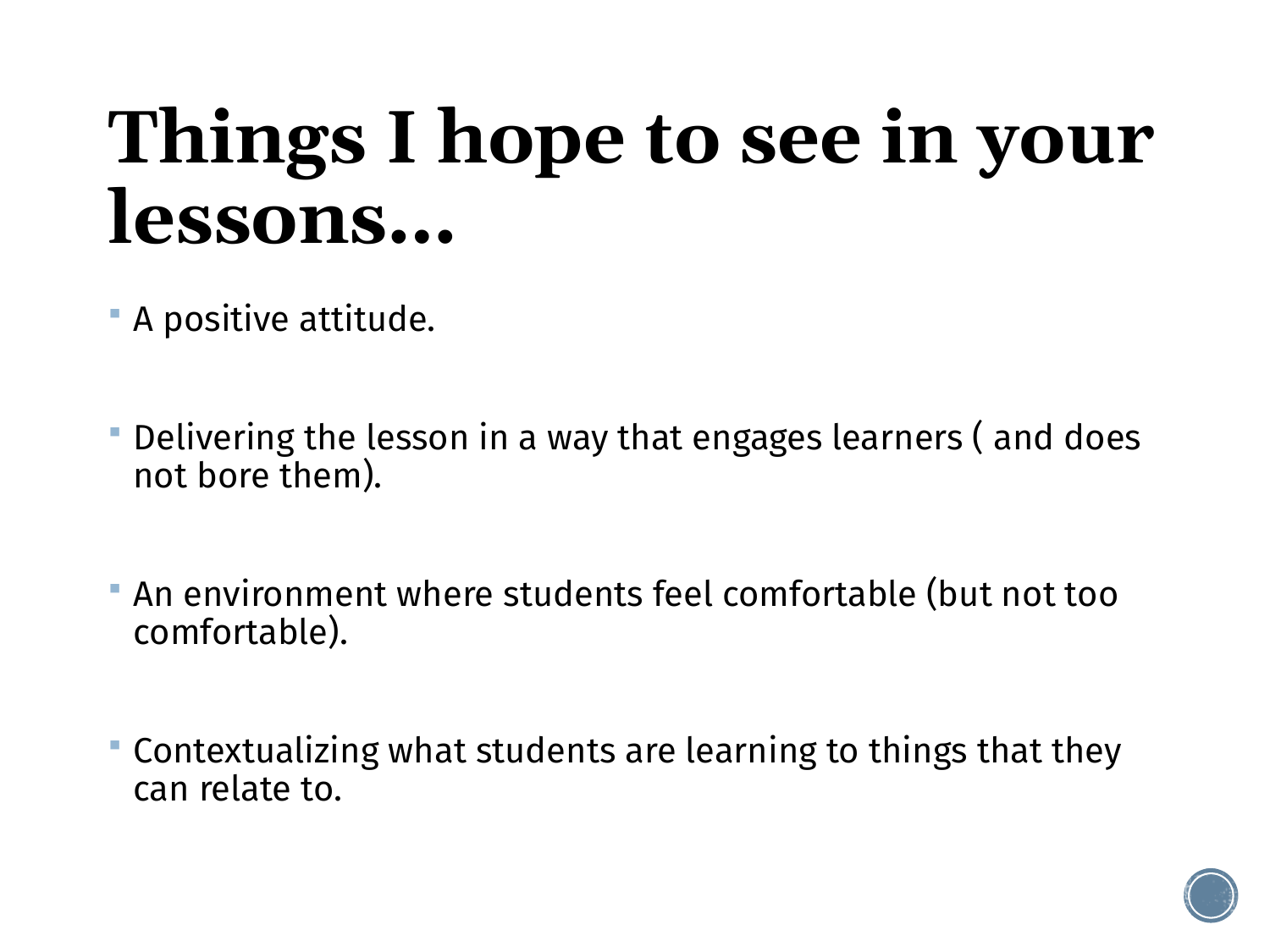

# Things I hope to see in your lessons…
A positive attitude.

Delivering the lesson in a way that engages learners ( and does not bore them).

An environment where students feel comfortable (but not too comfortable).

Contextualizing what students are learning to things that they can relate to.